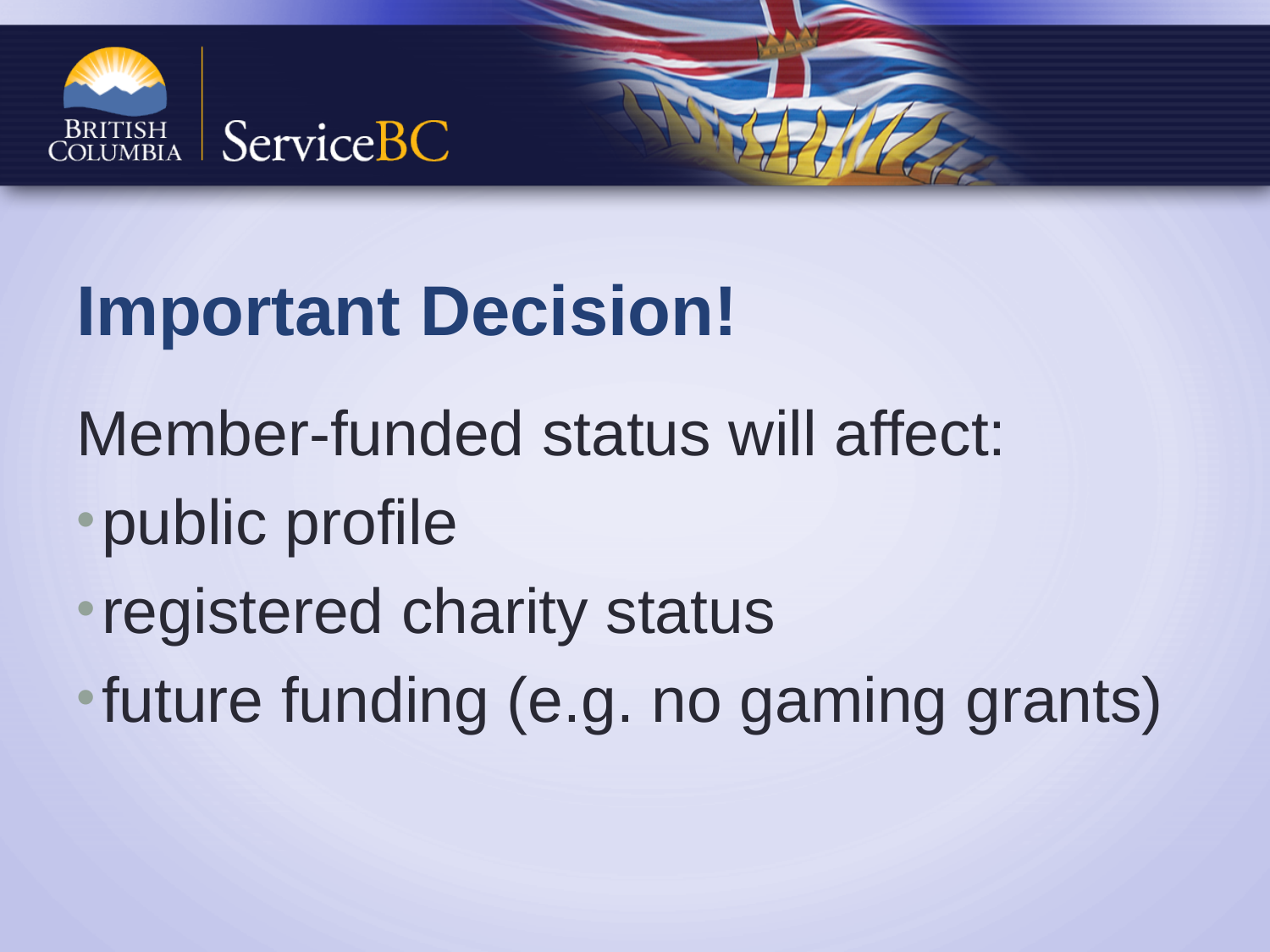

# Important Decision!
Member-funded status will affect:
public profile
registered charity status
future funding (e.g. no gaming grants)